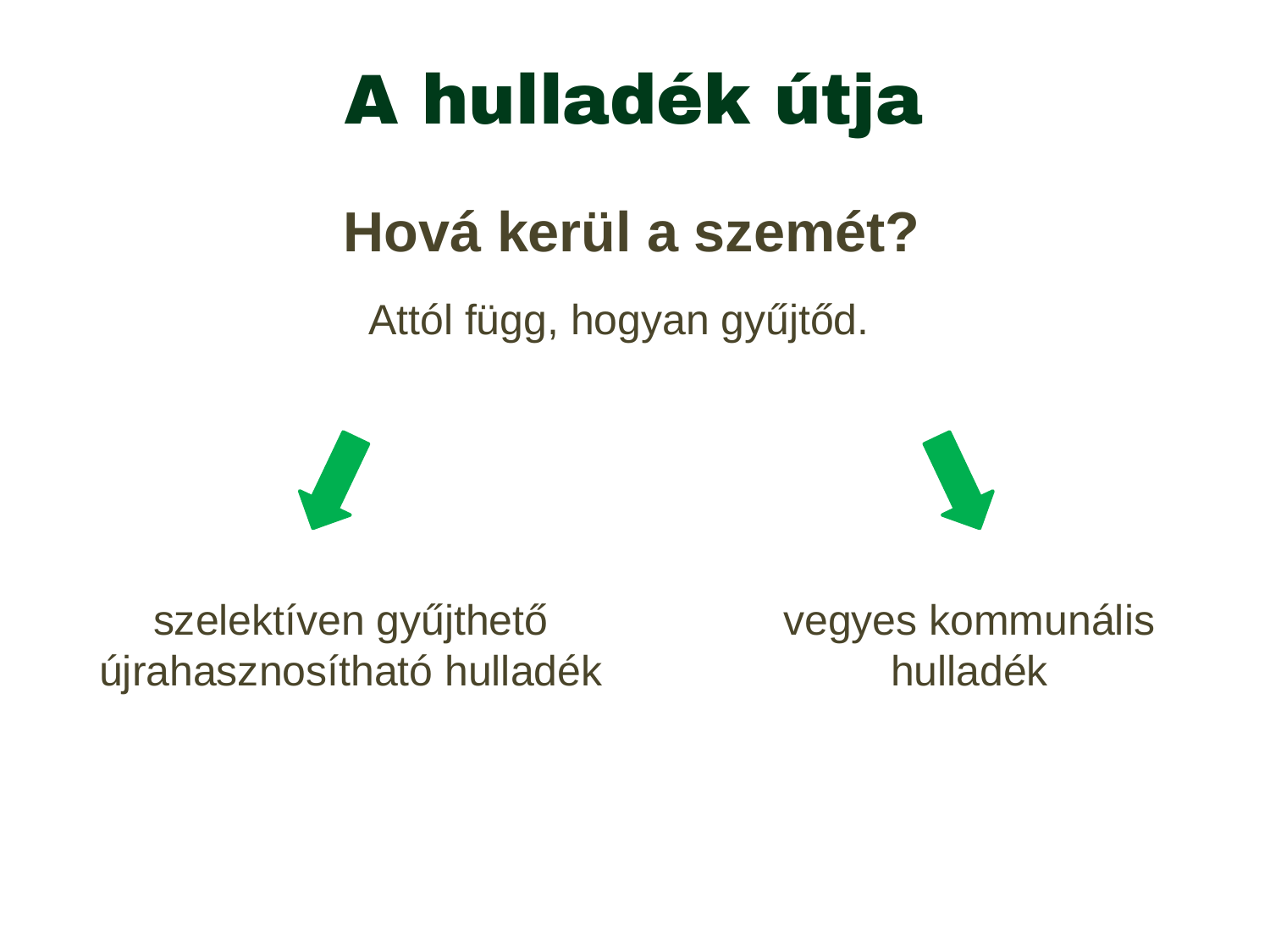

# A hulladék útja
Hová kerül a szemét?
Attól függ, hogyan gyűjtőd.

szelektíven gyűjthető újrahasznosítható hulladék
vegyes kommunális hulladék